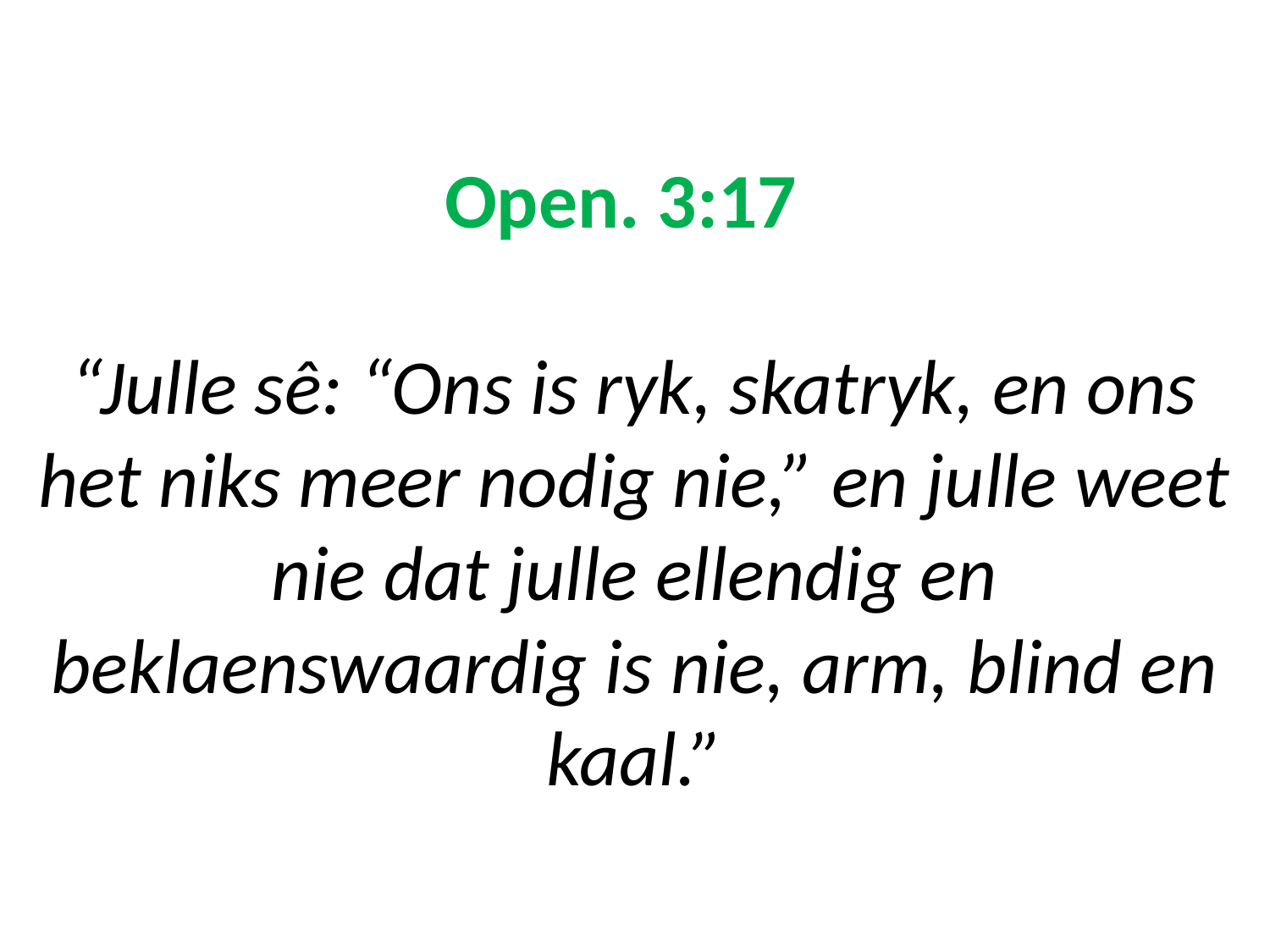

# Open. 3:17 “Julle sê: “Ons is ryk, skatryk, en ons het niks meer nodig nie,” en julle weet nie dat julle ellendig en beklaenswaardig is nie, arm, blind en kaal.”